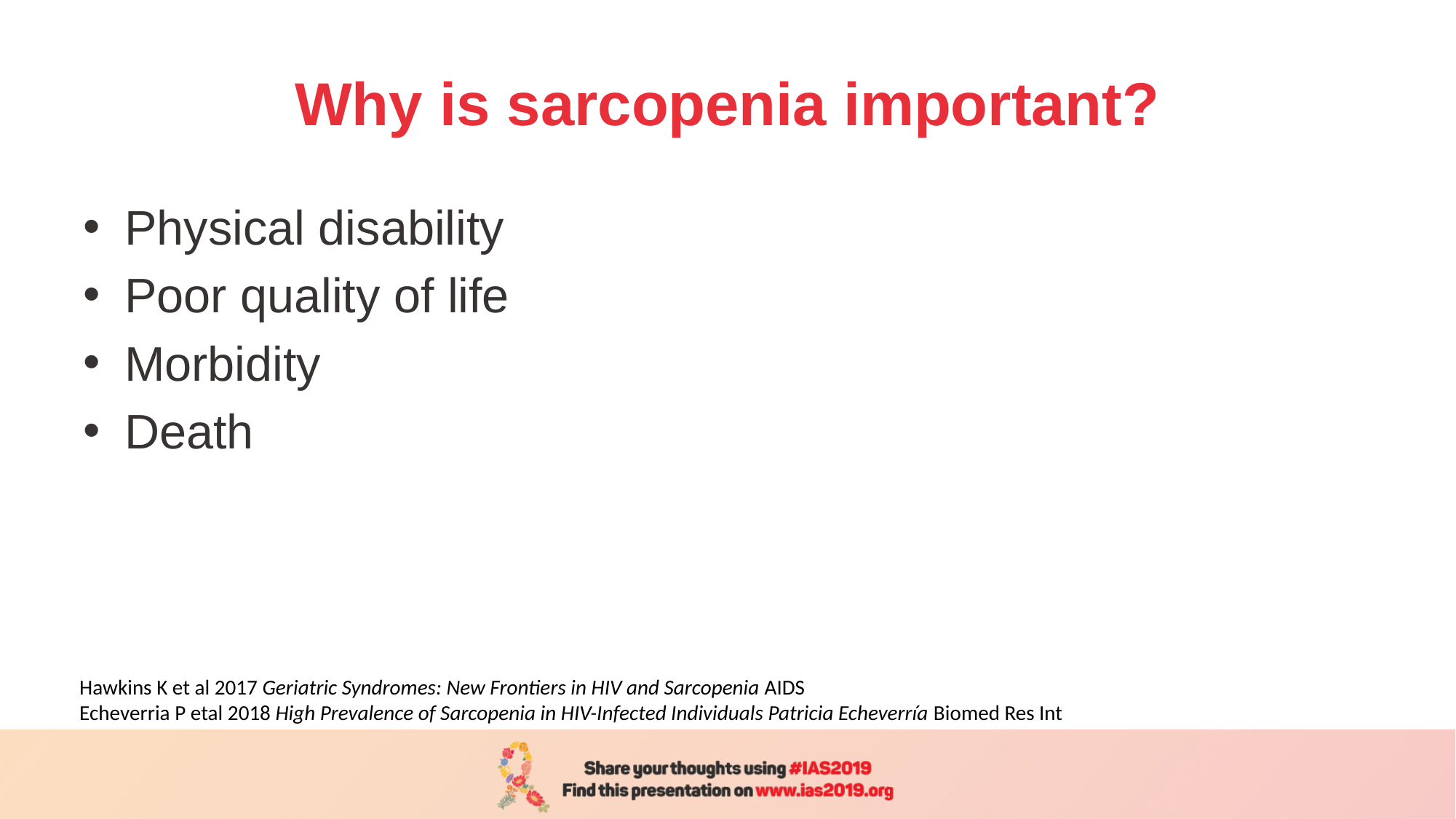

# Why is sarcopenia important?
Physical disability
Poor quality of life
Morbidity
Death
Hawkins K et al 2017 Geriatric Syndromes: New Frontiers in HIV and Sarcopenia AIDS
Echeverria P etal 2018 High Prevalence of Sarcopenia in HIV-Infected Individuals Patricia Echeverría Biomed Res Int